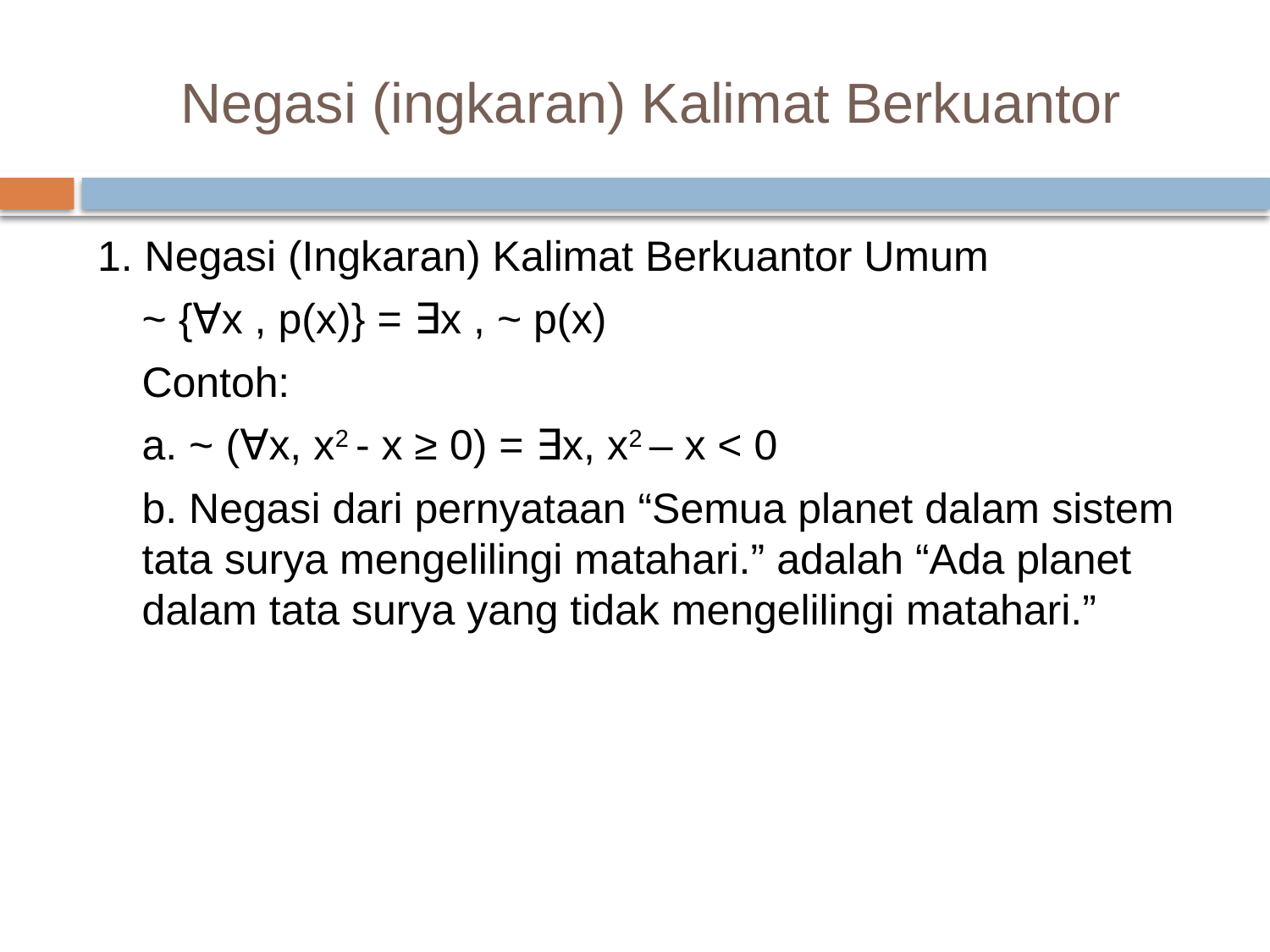

# Negasi (ingkaran) Kalimat Berkuantor
1. Negasi (Ingkaran) Kalimat Berkuantor Umum
	~ {∀x , p(x)} = ∃x , ~ p(x)
	Contoh:
	a. ~ (∀x, x2 - x ≥ 0) = ∃x, x2 – x < 0
	b. Negasi dari pernyataan “Semua planet dalam sistem tata surya mengelilingi matahari.” adalah “Ada planet dalam tata surya yang tidak mengelilingi matahari.”